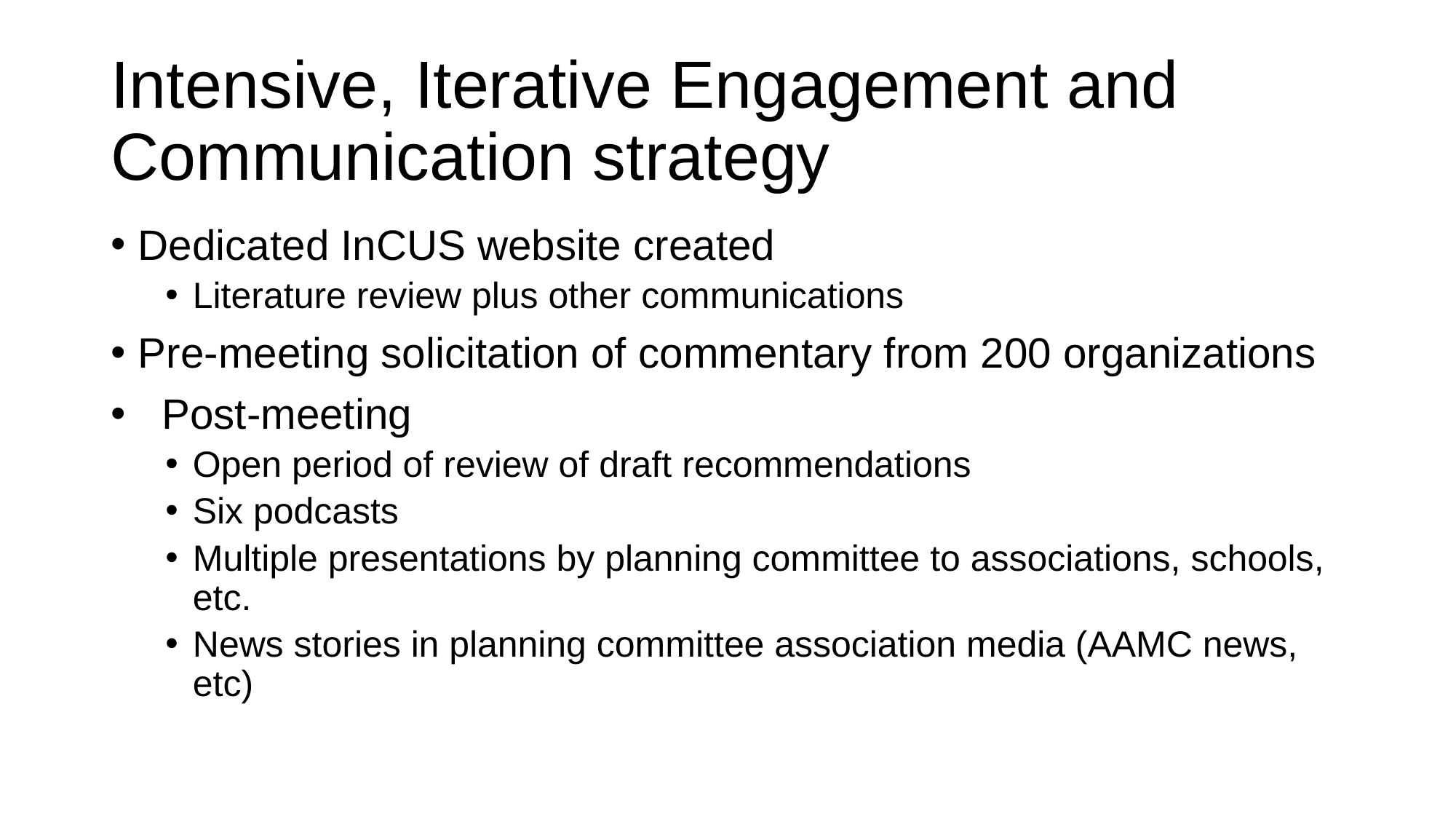

# Intensive, Iterative Engagement and Communication strategy
Dedicated InCUS website created
Literature review plus other communications
Pre-meeting solicitation of commentary from 200 organizations
  Post-meeting
Open period of review of draft recommendations
Six podcasts
Multiple presentations by planning committee to associations, schools, etc.
News stories in planning committee association media (AAMC news, etc)